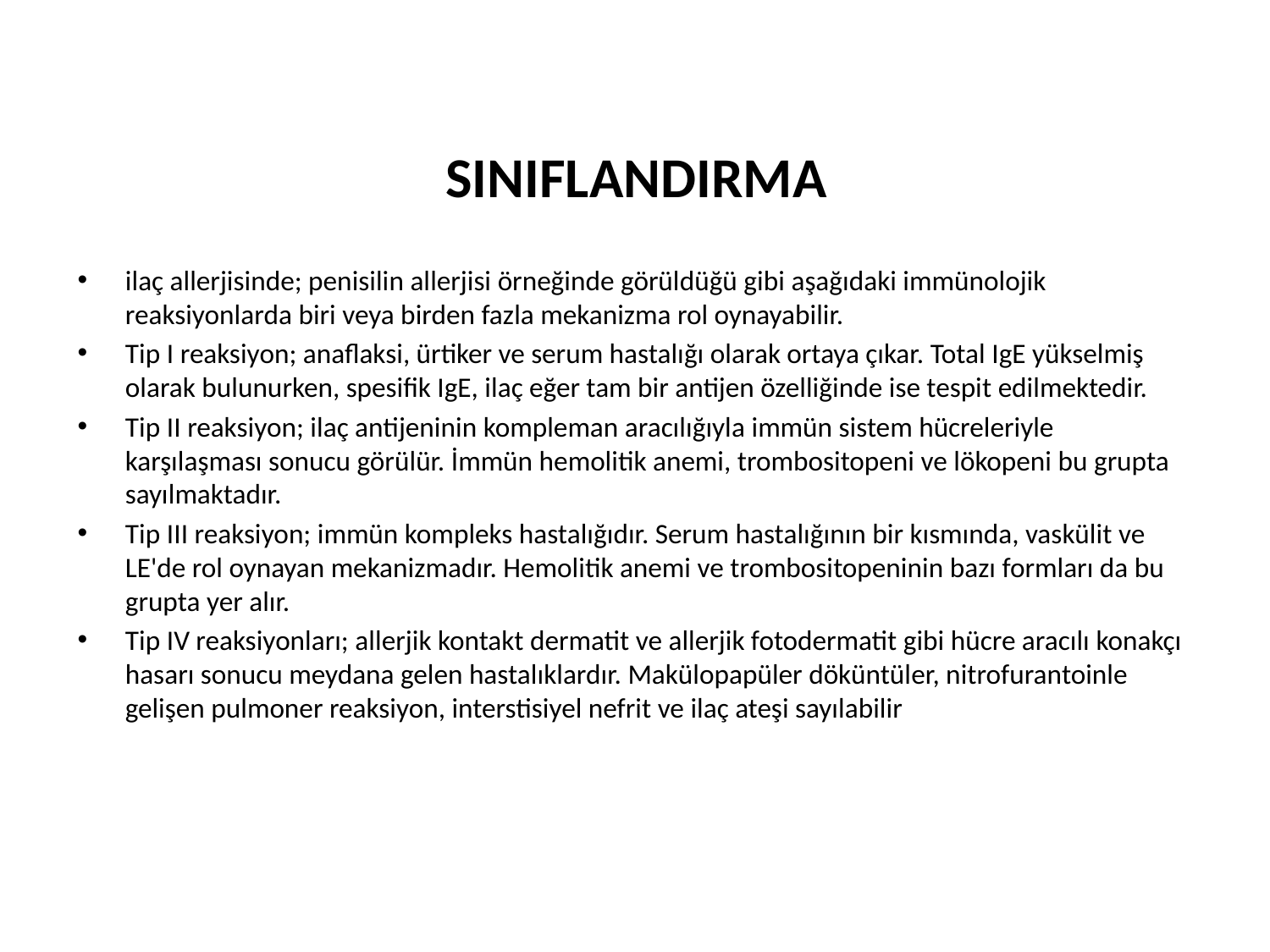

# SINIFLANDIRMA
ilaç allerjisinde; penisilin allerjisi örneğinde görüldüğü gibi aşağıdaki immünolojik reaksiyonlarda biri veya birden fazla mekanizma rol oynayabilir.
Tip I reaksiyon; anaflaksi, ürtiker ve serum hastalığı olarak ortaya çıkar. Total IgE yükselmiş olarak bulunurken, spesifik IgE, ilaç eğer tam bir antijen özelliğinde ise tespit edilmektedir.
Tip II reaksiyon; ilaç antijeninin kompleman aracılığıyla immün sistem hücreleriyle karşılaşması sonucu görülür. İmmün hemolitik anemi, trombositopeni ve lökopeni bu grupta sayılmaktadır.
Tip III reaksiyon; immün kompleks hastalığıdır. Serum hastalığının bir kısmında, vaskülit ve LE'de rol oynayan mekanizmadır. Hemolitik anemi ve trombositopeninin bazı formları da bu grupta yer alır.
Tip IV reaksiyonları; allerjik kontakt dermatit ve allerjik fotodermatit gibi hücre aracılı konakçı hasarı sonucu meydana gelen hastalıklardır. Makülopapüler döküntüler, nitrofurantoinle gelişen pulmoner reaksiyon, interstisiyel nefrit ve ilaç ateşi sayılabilir